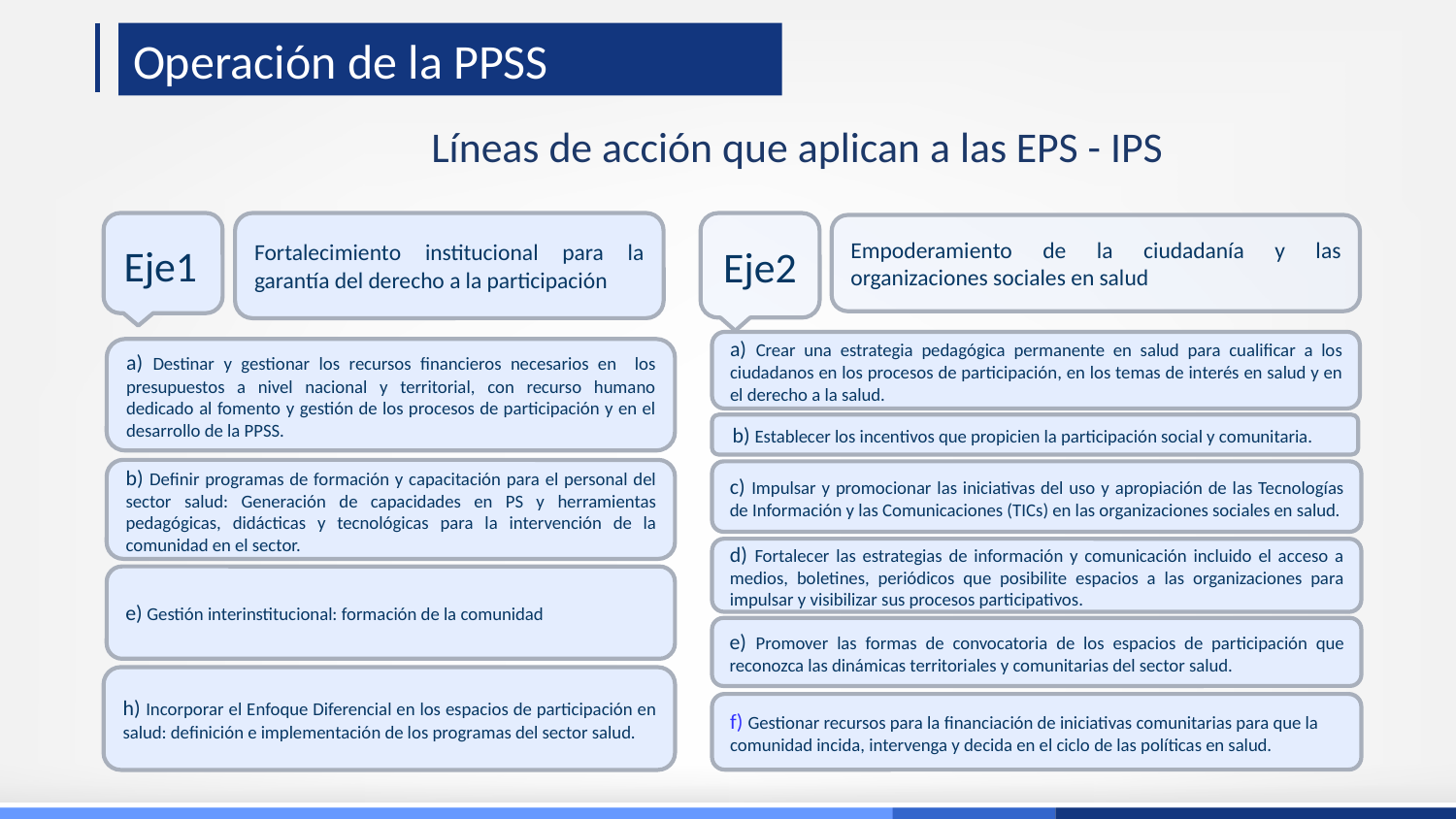

Operación de la PPSS
Líneas de acción que aplican a las EPS - IPS
Eje2
Empoderamiento de la ciudadanía y las organizaciones sociales en salud
a) Crear una estrategia pedagógica permanente en salud para cualificar a los ciudadanos en los procesos de participación, en los temas de interés en salud y en el derecho a la salud.
 b) Establecer los incentivos que propicien la participación social y comunitaria.
c) Impulsar y promocionar las iniciativas del uso y apropiación de las Tecnologías de Información y las Comunicaciones (TICs) en las organizaciones sociales en salud.
d) Fortalecer las estrategias de información y comunicación incluido el acceso a medios, boletines, periódicos que posibilite espacios a las organizaciones para impulsar y visibilizar sus procesos participativos.
e) Promover las formas de convocatoria de los espacios de participación que reconozca las dinámicas territoriales y comunitarias del sector salud.
f) Gestionar recursos para la financiación de iniciativas comunitarias para que la comunidad incida, intervenga y decida en el ciclo de las políticas en salud.

Fortalecimiento institucional para la garantía del derecho a la participación
Eje1
a) Destinar y gestionar los recursos financieros necesarios en  los presupuestos a nivel nacional y territorial, con recurso humano dedicado al fomento y gestión de los procesos de participación y en el desarrollo de la PPSS.
b) Definir programas de formación y capacitación para el personal del sector salud: Generación de capacidades en PS y herramientas pedagógicas, didácticas y tecnológicas para la intervención de la comunidad en el sector.
e) Gestión interinstitucional: formación de la comunidad
h) Incorporar el Enfoque Diferencial en los espacios de participación en salud: definición e implementación de los programas del sector salud.